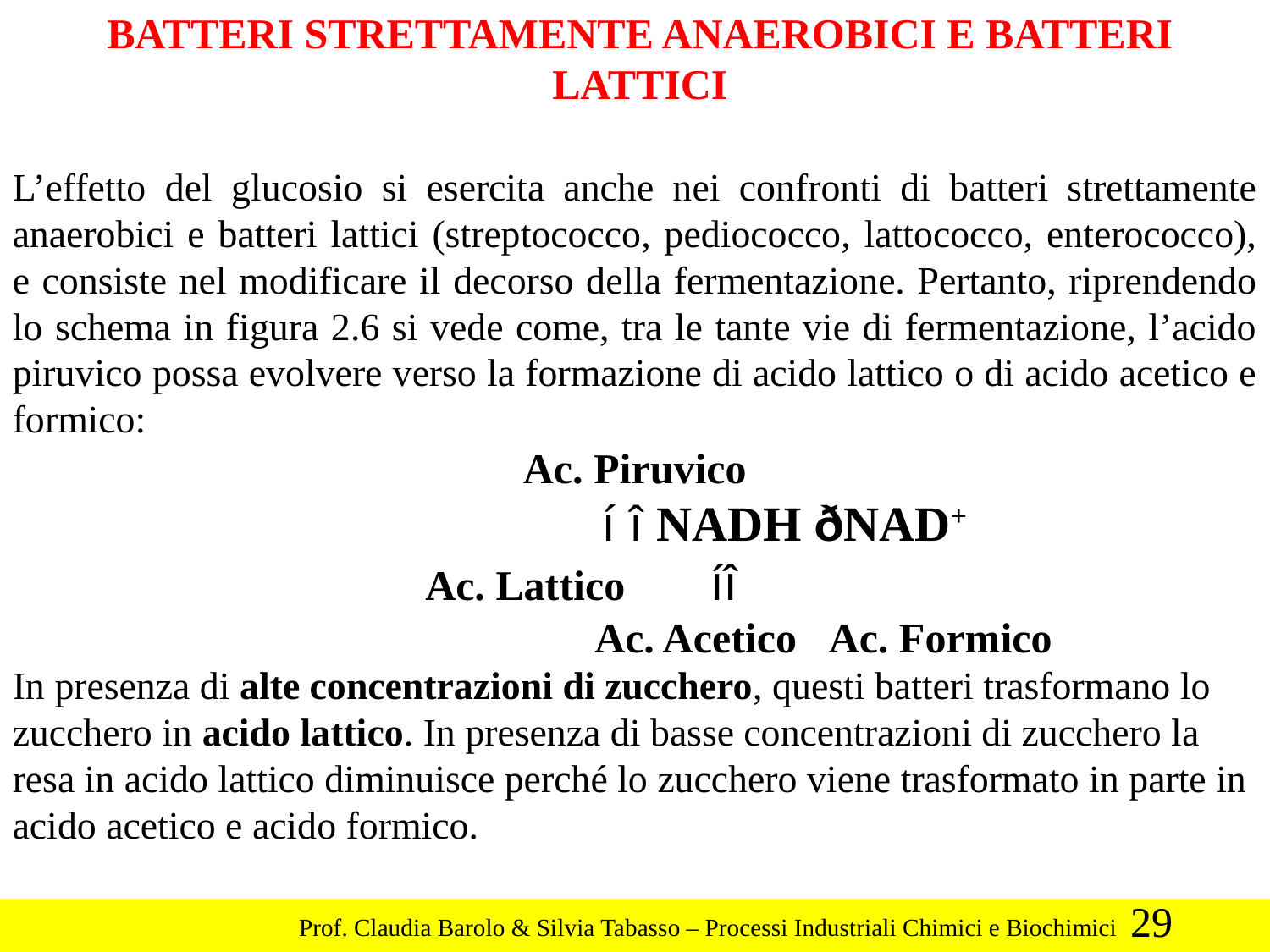

BATTERI STRETTAMENTE ANAEROBICI E BATTERI LATTICI
L’effetto del glucosio si esercita anche nei confronti di batteri strettamente anaerobici e batteri lattici (streptococco, pediococco, lattococco, enterococco), e consiste nel modificare il decorso della fermentazione. Pertanto, riprendendo lo schema in figura 2.6 si vede come, tra le tante vie di fermentazione, l’acido piruvico possa evolvere verso la formazione di acido lattico o di acido acetico e formico:
Ac. Piruvico
                                                í î NADH ðNAD+
                                       Ac. Lattico        íî
                                                       Ac. Acetico   Ac. Formico
In presenza di alte concentrazioni di zucchero, questi batteri trasformano lo zucchero in acido lattico. In presenza di basse concentrazioni di zucchero la resa in acido lattico diminuisce perché lo zucchero viene trasformato in parte in acido acetico e acido formico.
29